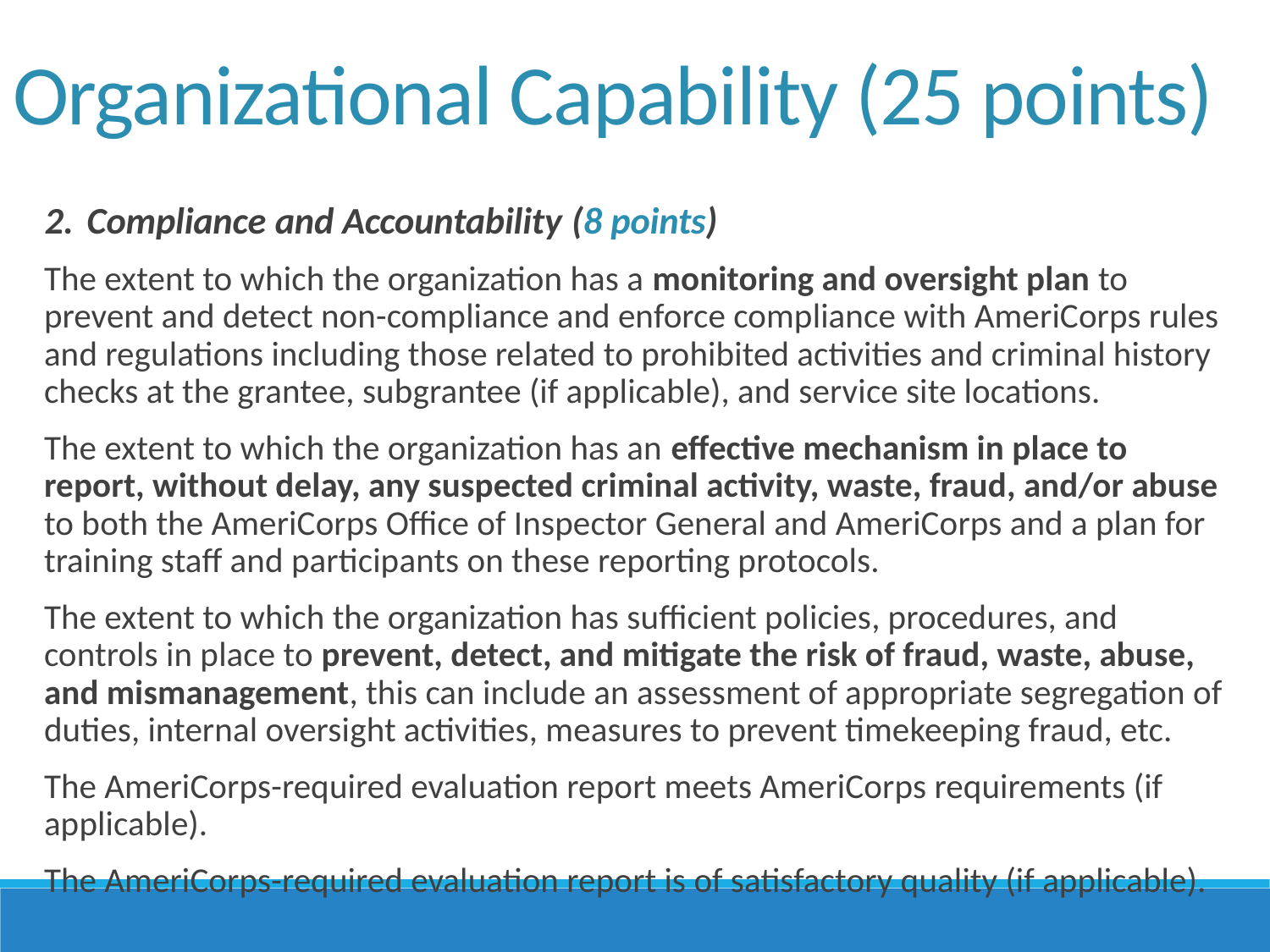

Organizational Capability (25 points)
Compliance and Accountability (8 points)
The extent to which the organization has a monitoring and oversight plan to prevent and detect non-compliance and enforce compliance with AmeriCorps rules and regulations including those related to prohibited activities and criminal history checks at the grantee, subgrantee (if applicable), and service site locations.
The extent to which the organization has an effective mechanism in place to report, without delay, any suspected criminal activity, waste, fraud, and/or abuse to both the AmeriCorps Office of Inspector General and AmeriCorps and a plan for training staff and participants on these reporting protocols.
The extent to which the organization has sufficient policies, procedures, and controls in place to prevent, detect, and mitigate the risk of fraud, waste, abuse, and mismanagement, this can include an assessment of appropriate segregation of duties, internal oversight activities, measures to prevent timekeeping fraud, etc.
The AmeriCorps-required evaluation report meets AmeriCorps requirements (if applicable).
The AmeriCorps-required evaluation report is of satisfactory quality (if applicable).